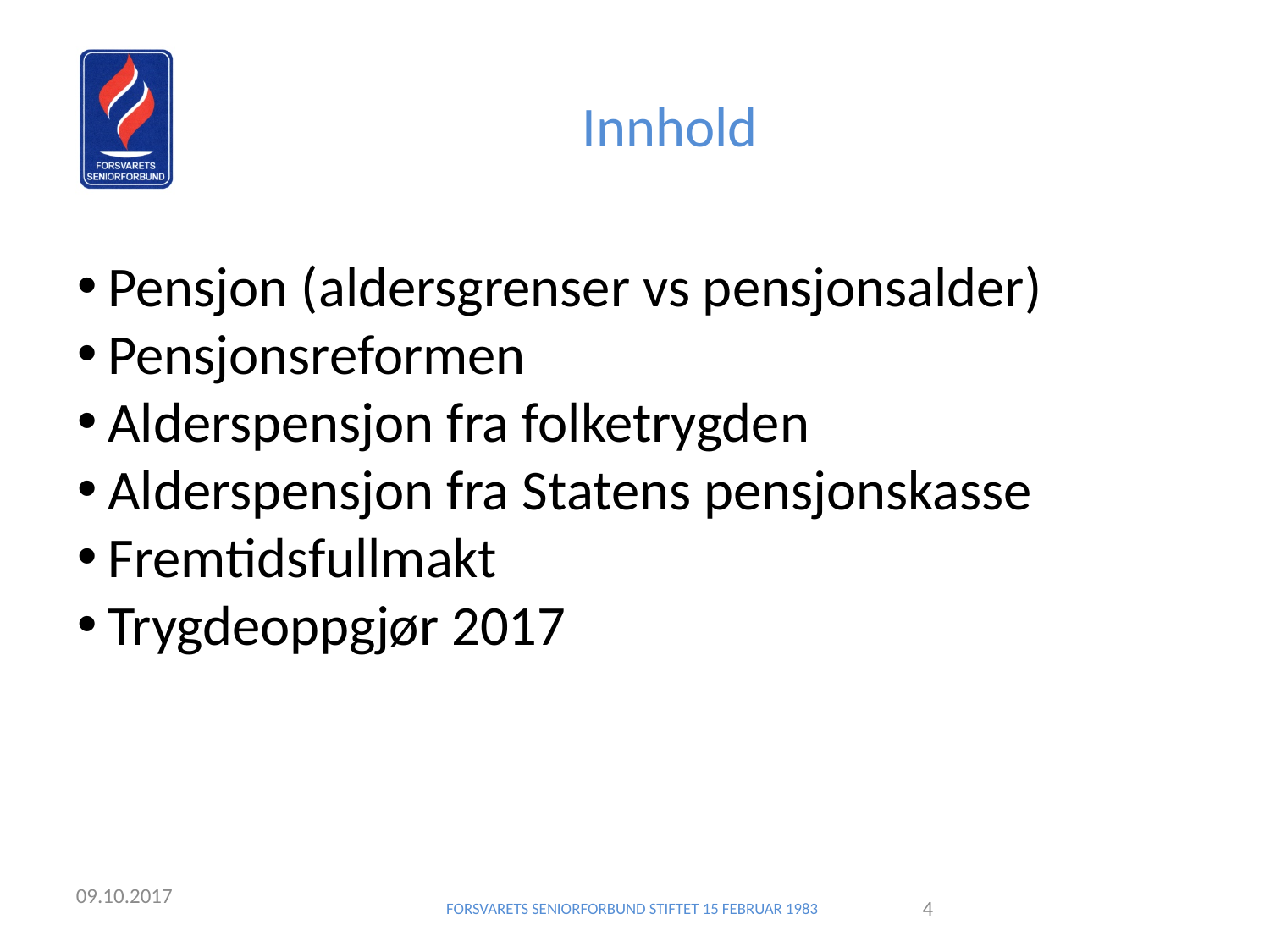

Innhold

Pensjon (aldersgrenser vs pensjonsalder)
Pensjonsreformen
Alderspensjon fra folketrygden
Alderspensjon fra Statens pensjonskasse
Fremtidsfullmakt
Trygdeoppgjør 2017
09.10.2017

FORSVARETS SENIORFORBUND STIFTET 15 FEBRUAR 1983
4